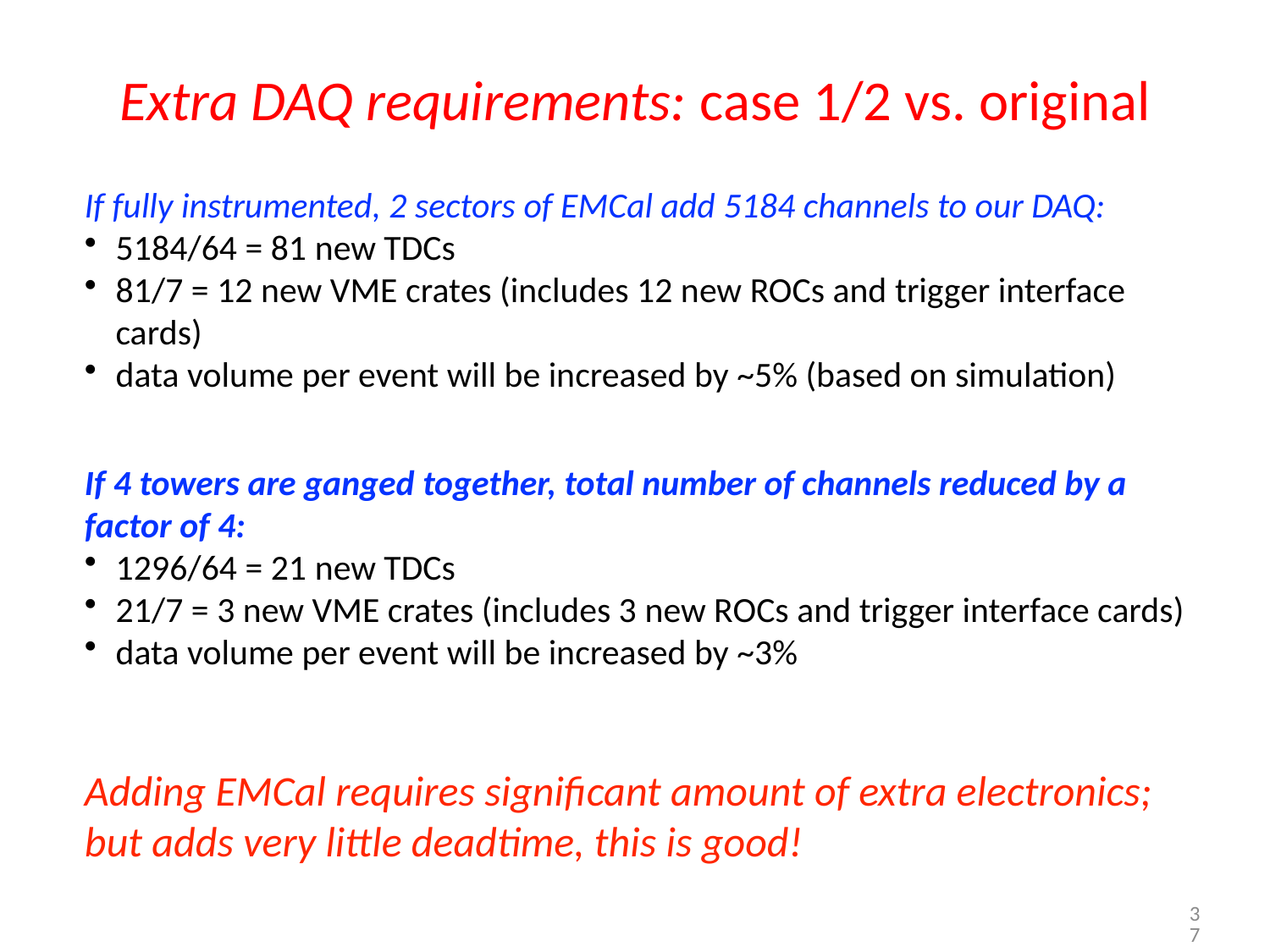

# Extra DAQ requirements: case 1/2 vs. original
If fully instrumented, 2 sectors of EMCal add 5184 channels to our DAQ:
5184/64 = 81 new TDCs
81/7 = 12 new VME crates (includes 12 new ROCs and trigger interface cards)
data volume per event will be increased by ~5% (based on simulation)
If 4 towers are ganged together, total number of channels reduced by a factor of 4:
1296/64 = 21 new TDCs
21/7 = 3 new VME crates (includes 3 new ROCs and trigger interface cards)
data volume per event will be increased by ~3%
Adding EMCal requires significant amount of extra electronics; but adds very little deadtime, this is good!
37